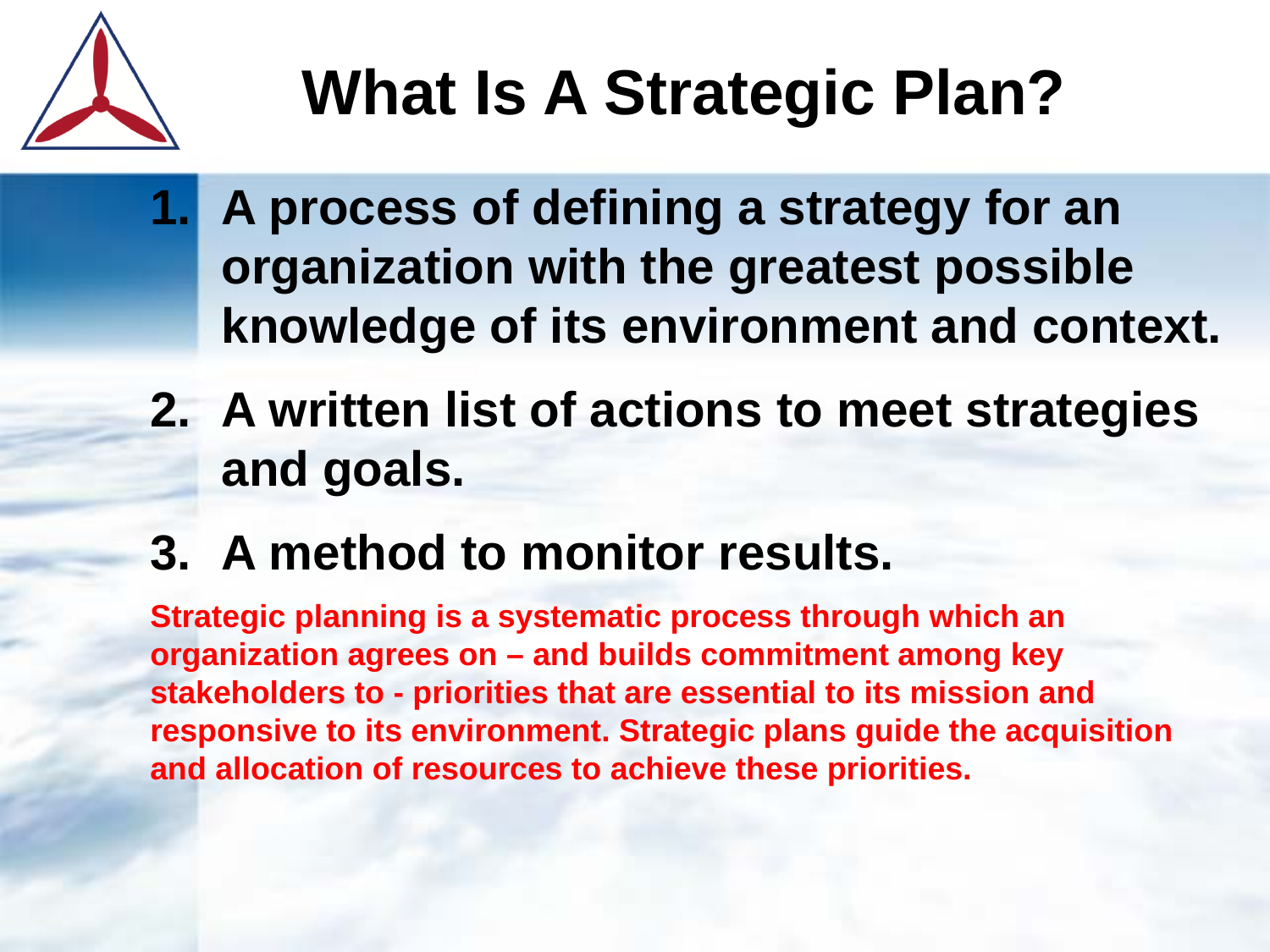

What Is A Strategic Plan?
A process of defining a strategy for an organization with the greatest possible knowledge of its environment and context.
A written list of actions to meet strategies and goals.
A method to monitor results.
Strategic planning is a systematic process through which an organization agrees on – and builds commitment among key stakeholders to - priorities that are essential to its mission and responsive to its environment. Strategic plans guide the acquisition and allocation of resources to achieve these priorities.